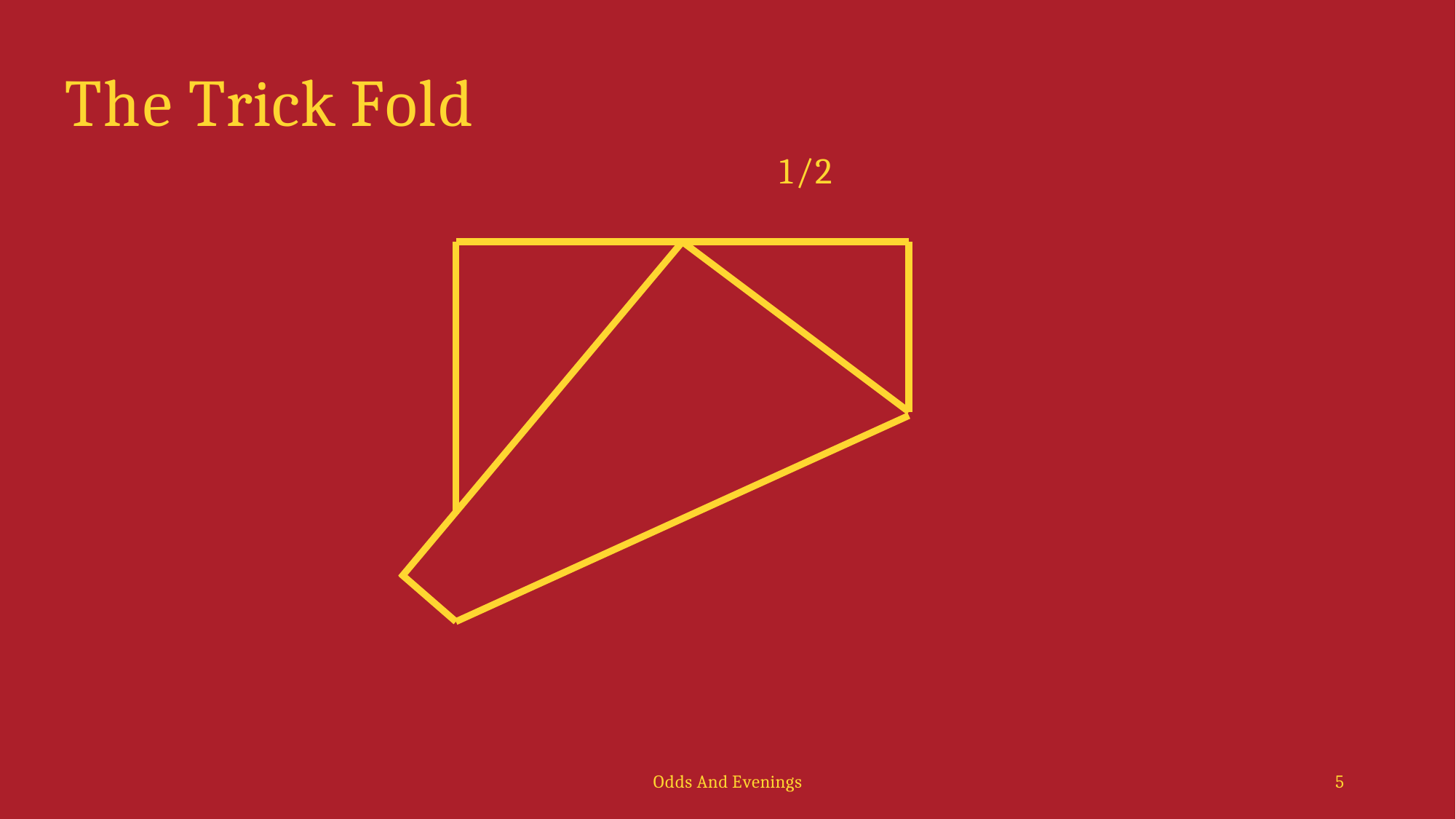

# The Trick Fold
1/2
Odds And Evenings
5